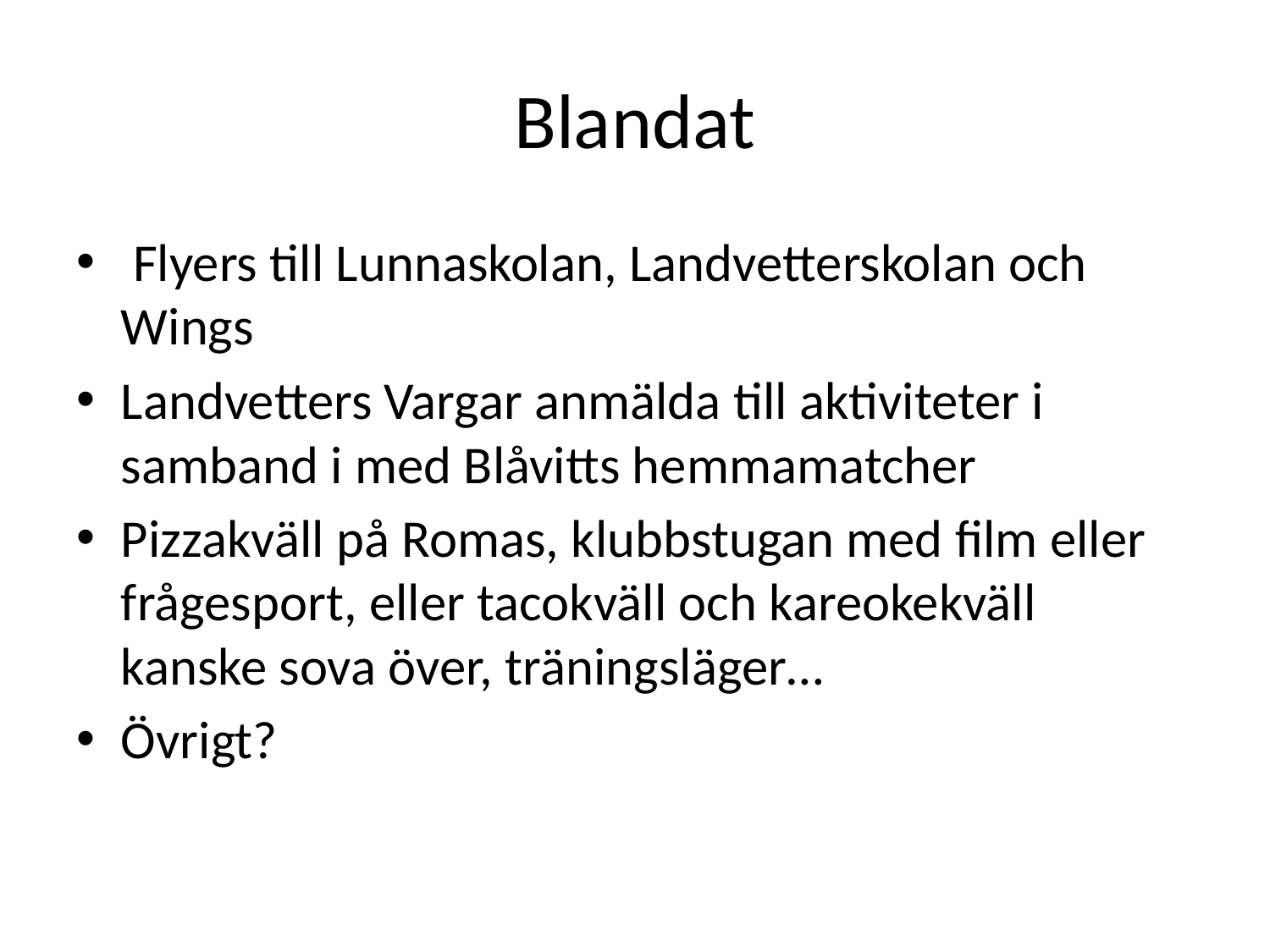

# Blandat
 Flyers till Lunnaskolan, Landvetterskolan och Wings
Landvetters Vargar anmälda till aktiviteter i samband i med Blåvitts hemmamatcher
Pizzakväll på Romas, klubbstugan med film eller frågesport, eller tacokväll och kareokekväll kanske sova över, träningsläger…
Övrigt?